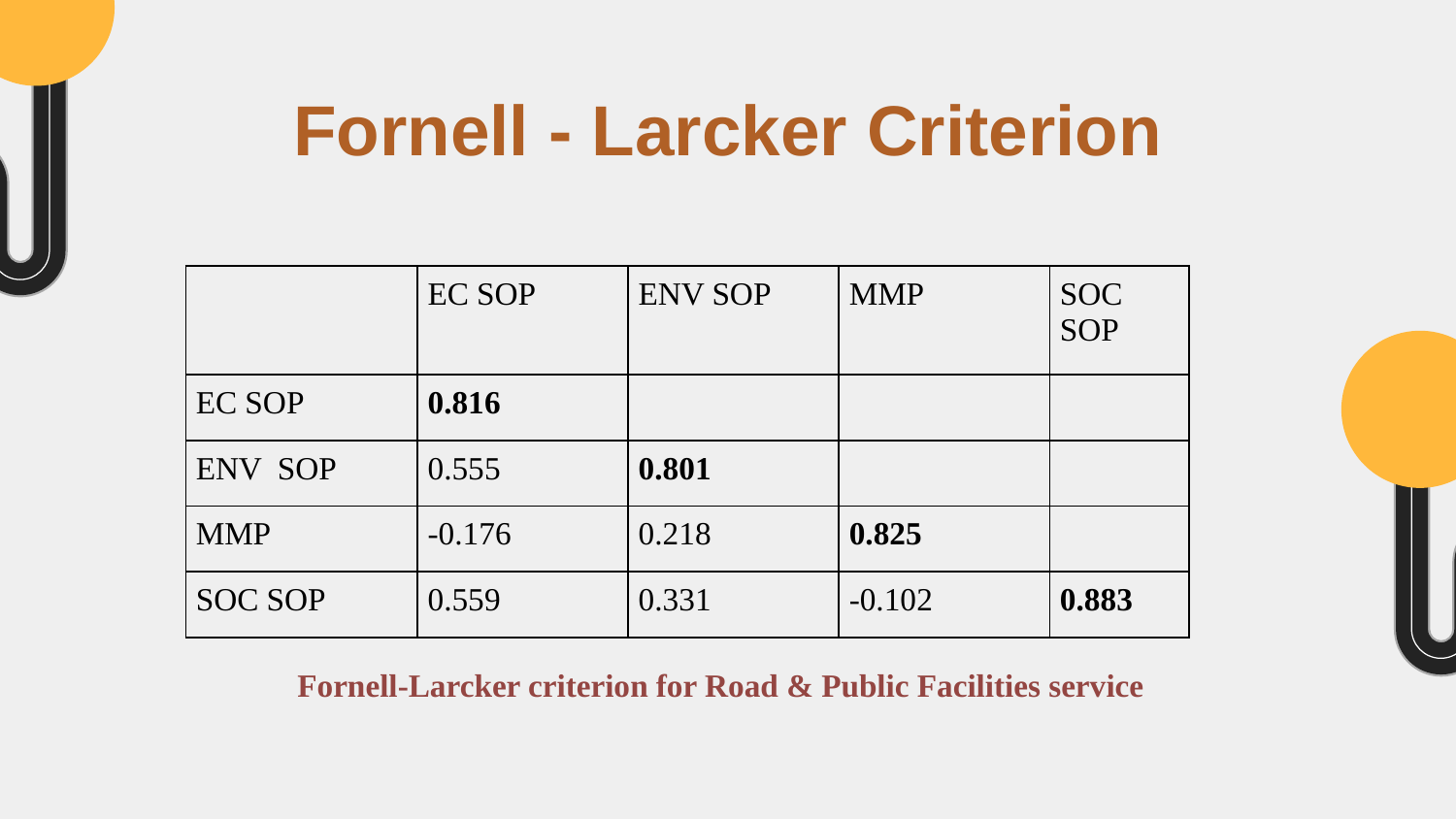

# Fornell - Larcker Criterion

                     Fornell-Larcker criterion for Road & Public Facilities service

|  | EC SOP | ENV SOP | MMP | SOC SOP |
| --- | --- | --- | --- | --- |
| EC SOP | 0.816 |  |  |  |
| ENV SOP | 0.555 | 0.801 |  |  |
| MMP | -0.176 | 0.218 | 0.825 |  |
| SOC SOP | 0.559 | 0.331 | -0.102 | 0.883 |